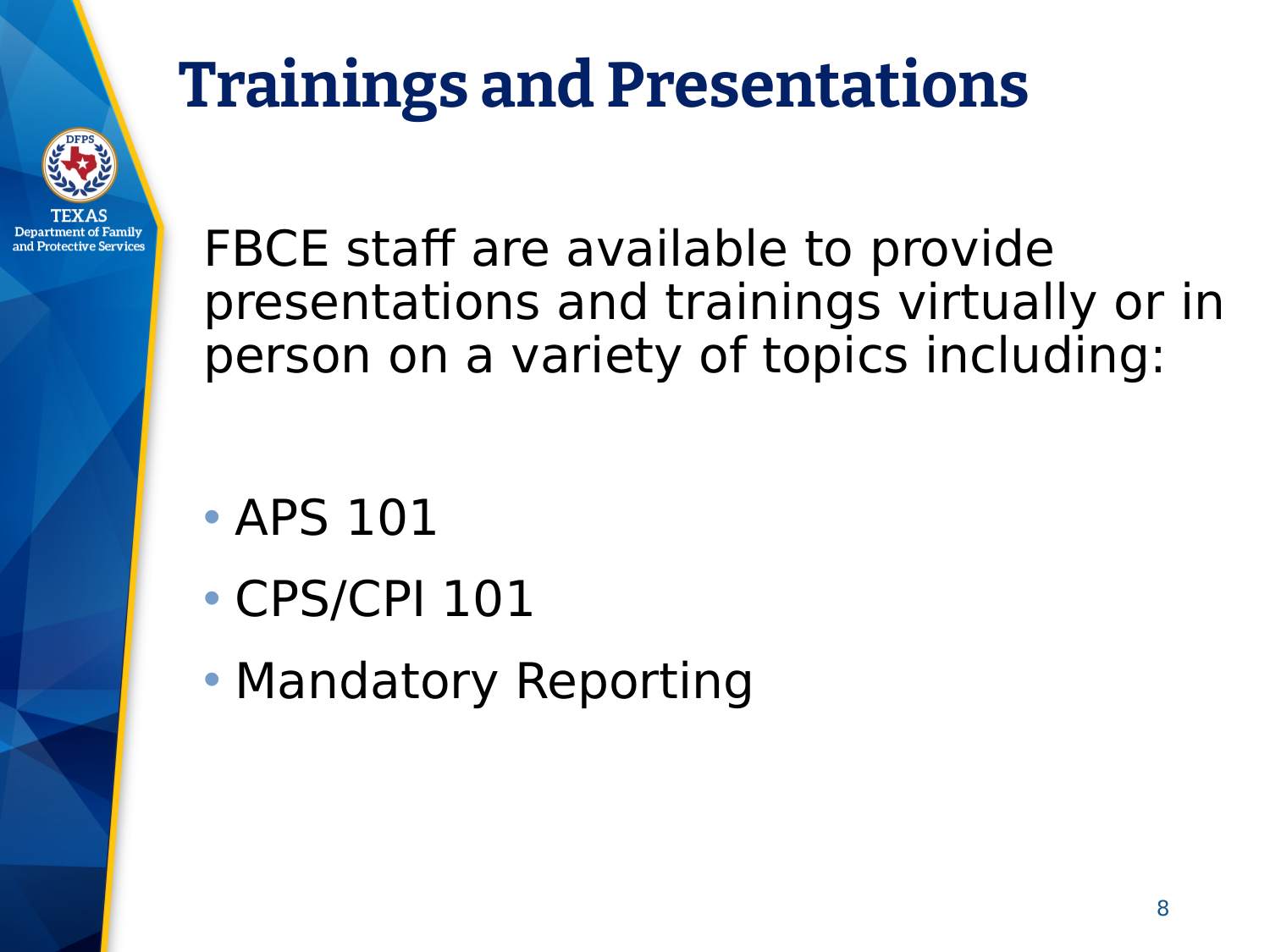

# Trainings and Presentations
FBCE staff are available to provide presentations and trainings virtually or in person on a variety of topics including:

APS 101
CPS/CPI 101
Mandatory Reporting

8